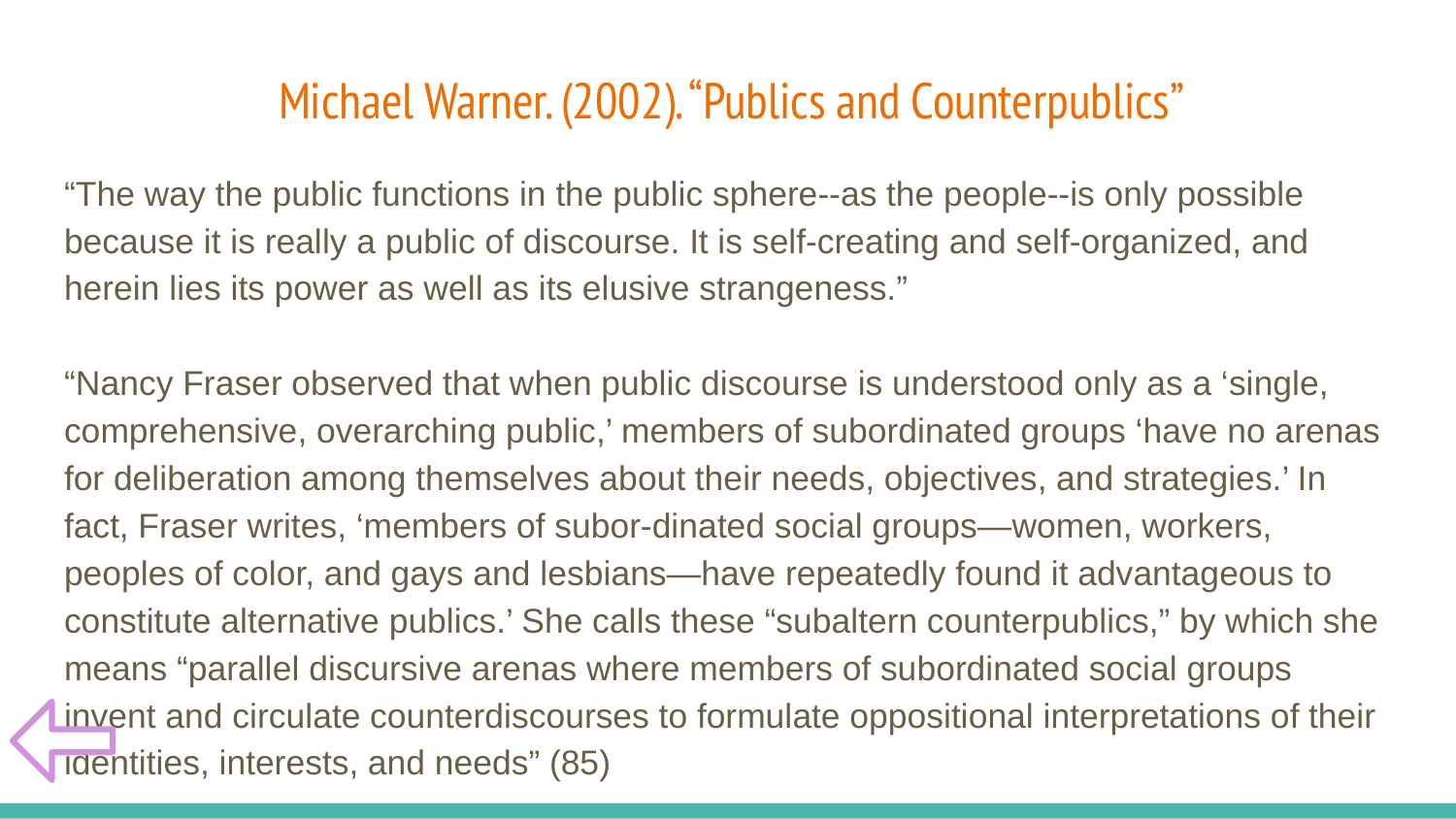

Michael Warner. (2002). “Publics and Counterpublics”
# “The way the public functions in the public sphere--as the people--is only possible because it is really a public of discourse. It is self-creating and self-organized, and herein lies its power as well as its elusive strangeness.”

“Nancy Fraser observed that when public discourse is understood only as a ‘single, comprehensive, overarching public,’ members of subordinated groups ‘have no arenas for deliberation among themselves about their needs, objectives, and strategies.’ In fact, Fraser writes, ‘members of subor-dinated social groups—women, workers, peoples of color, and gays and lesbians—have repeatedly found it advantageous to constitute alternative publics.’ She calls these “subaltern counterpublics,” by which she means “parallel discursive arenas where members of subordinated social groups invent and circulate counterdiscourses to formulate oppositional interpretations of their identities, interests, and needs” (85)